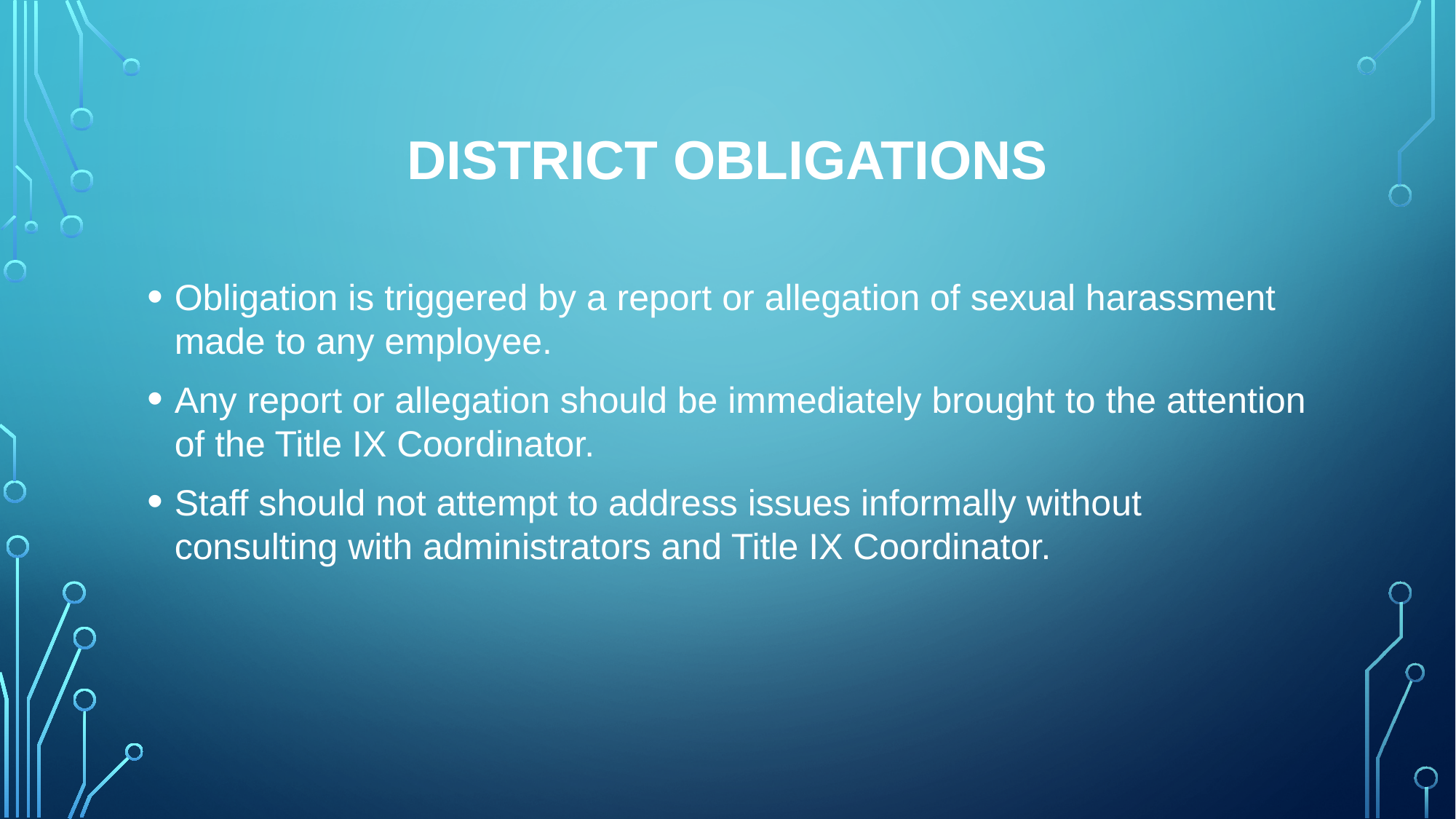

# district obligations
Obligation is triggered by a report or allegation of sexual harassment made to any employee.
Any report or allegation should be immediately brought to the attention of the Title IX Coordinator.
Staff should not attempt to address issues informally without consulting with administrators and Title IX Coordinator.